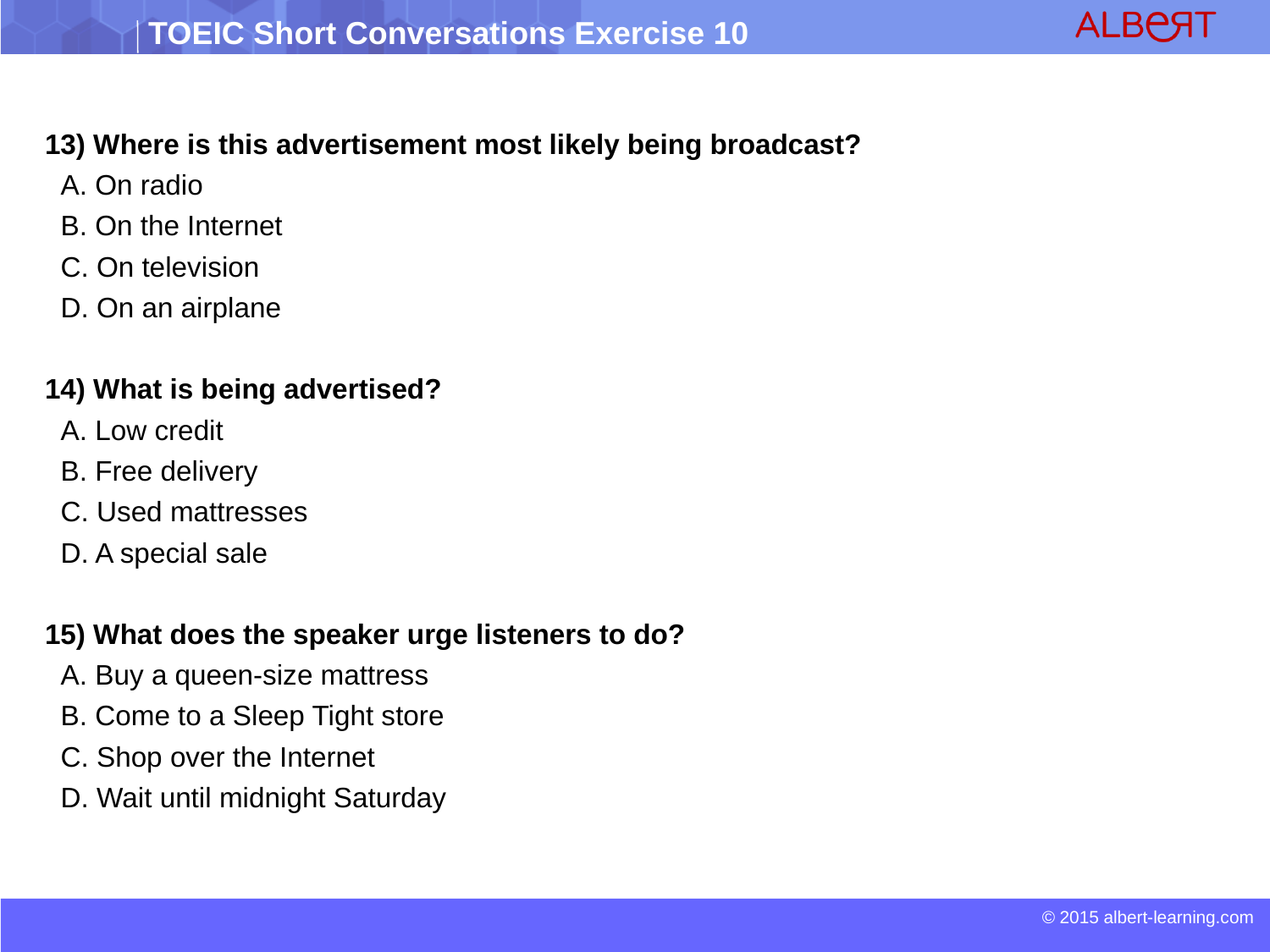

13) Where is this advertisement most likely being broadcast?
  A. On radio
  B. On the Internet
  C. On television
  D. On an airplane

14) What is being advertised?
  A. Low credit
  B. Free delivery
  C. Used mattresses
  D. A special sale

15) What does the speaker urge listeners to do?
  A. Buy a queen-size mattress
  B. Come to a Sleep Tight store
  C. Shop over the Internet
  D. Wait until midnight Saturday